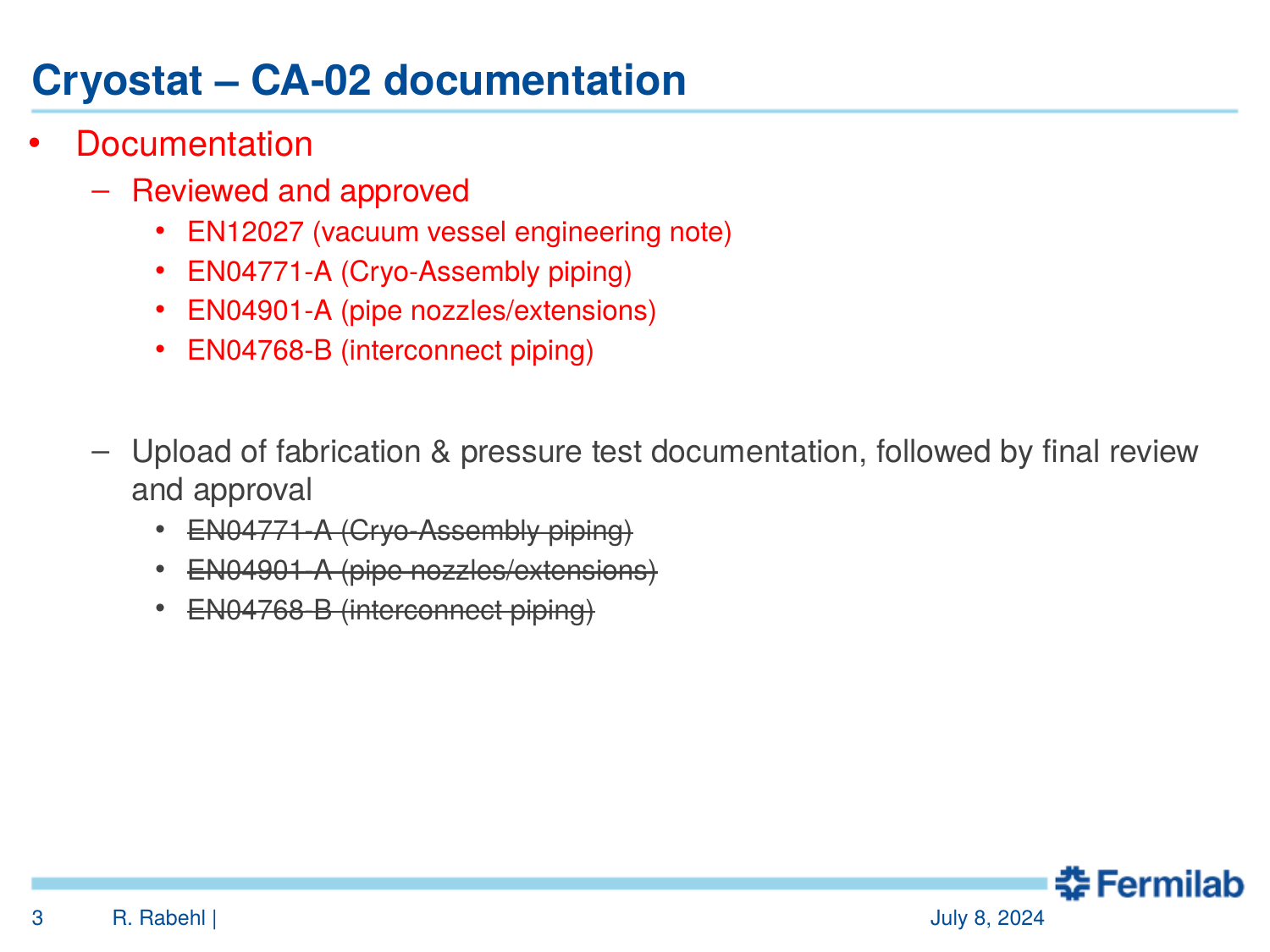

# Cryostat – CA-02 documentation
Documentation
Reviewed and approved
EN12027 (vacuum vessel engineering note)
EN04771-A (Cryo-Assembly piping)
EN04901-A (pipe nozzles/extensions)
EN04768-B (interconnect piping)

Upload of fabrication & pressure test documentation, followed by final review and approval
EN04771-A (Cryo-Assembly piping)
EN04901-A (pipe nozzles/extensions)
EN04768-B (interconnect piping)

3
R. Rabehl |
July 8, 2024